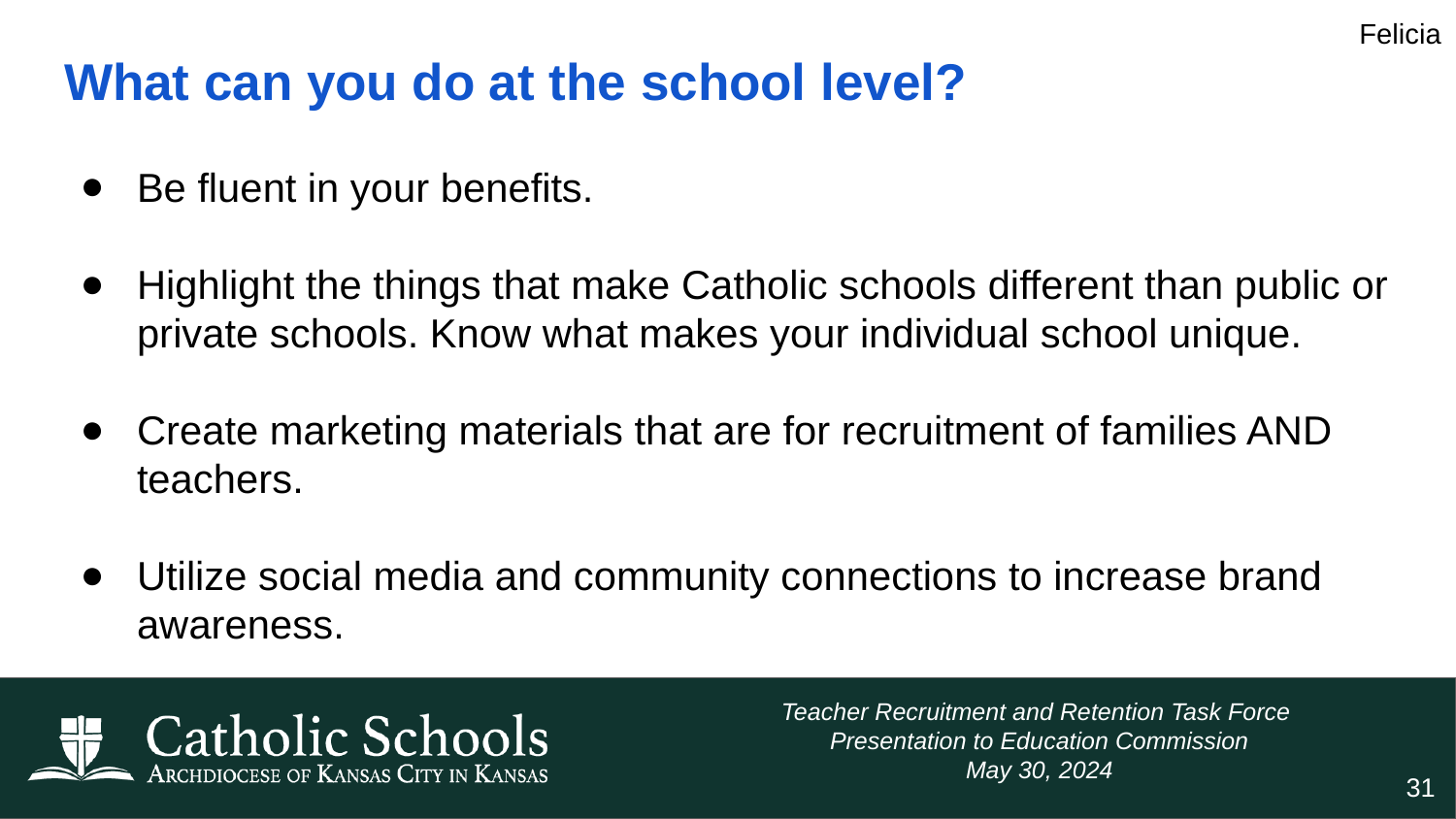

Felicia
# What can you do at the school level?
Be fluent in your benefits.

Highlight the things that make Catholic schools different than public or private schools. Know what makes your individual school unique.

Create marketing materials that are for recruitment of families AND teachers.

Utilize social media and community connections to increase brand awareness.